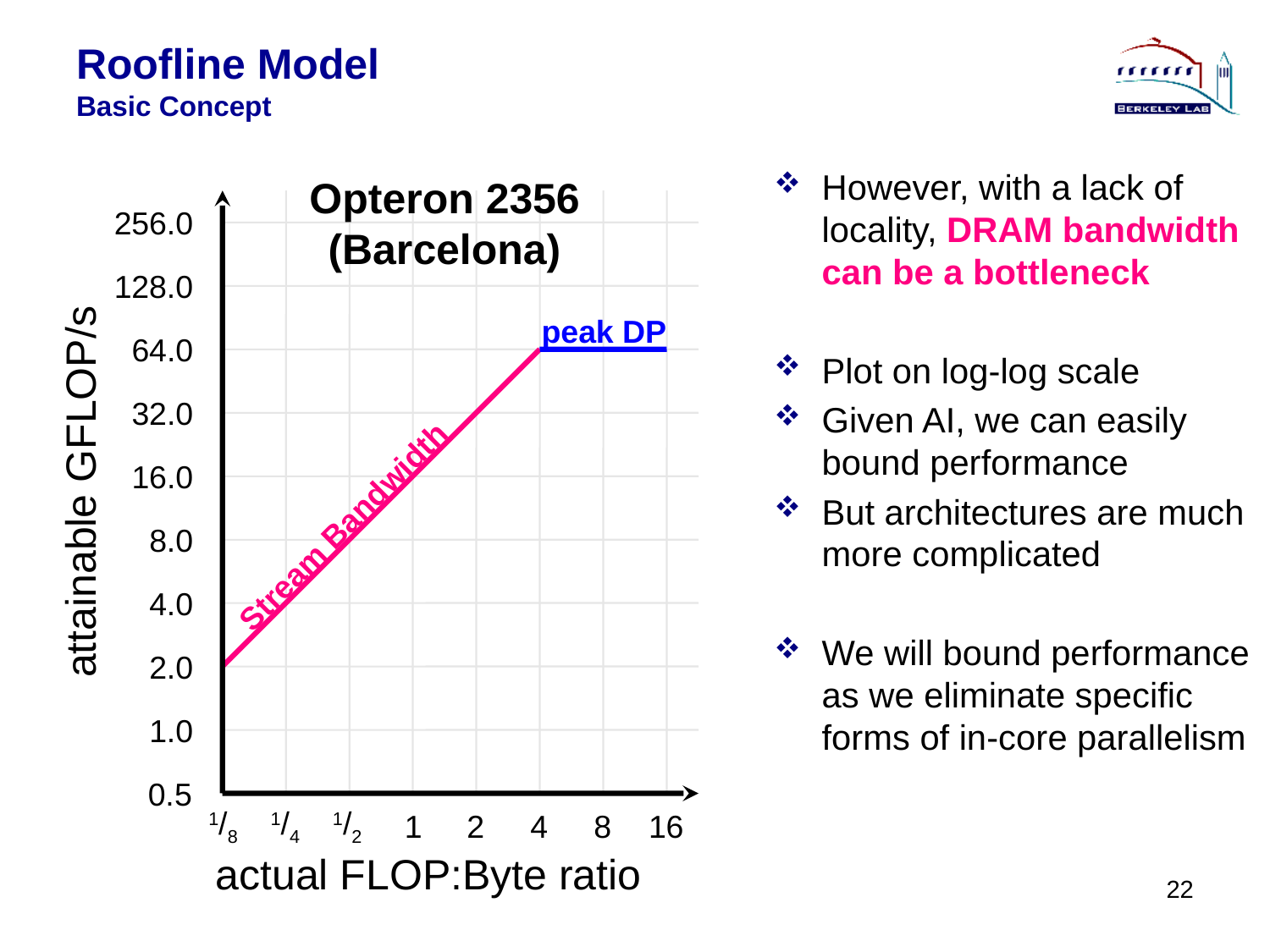

# Roofline Model Basic Concept
However, with a lack of locality, DRAM bandwidth can be a bottleneck

Plot on log-log scale
Given AI, we can easily bound performance
But architectures are much more complicated

We will bound performance as we eliminate specific forms of in-core parallelism
256.0
128.0
64.0
32.0
16.0
8.0
4.0
2.0
1.0
0.5
1/8
1/4
1/2
1
2
4
8
16

Opteron 2356
(Barcelona)

peak DP

attainable GFLOP/s
Stream Bandwidth
actual FLOP:Byte ratio
22